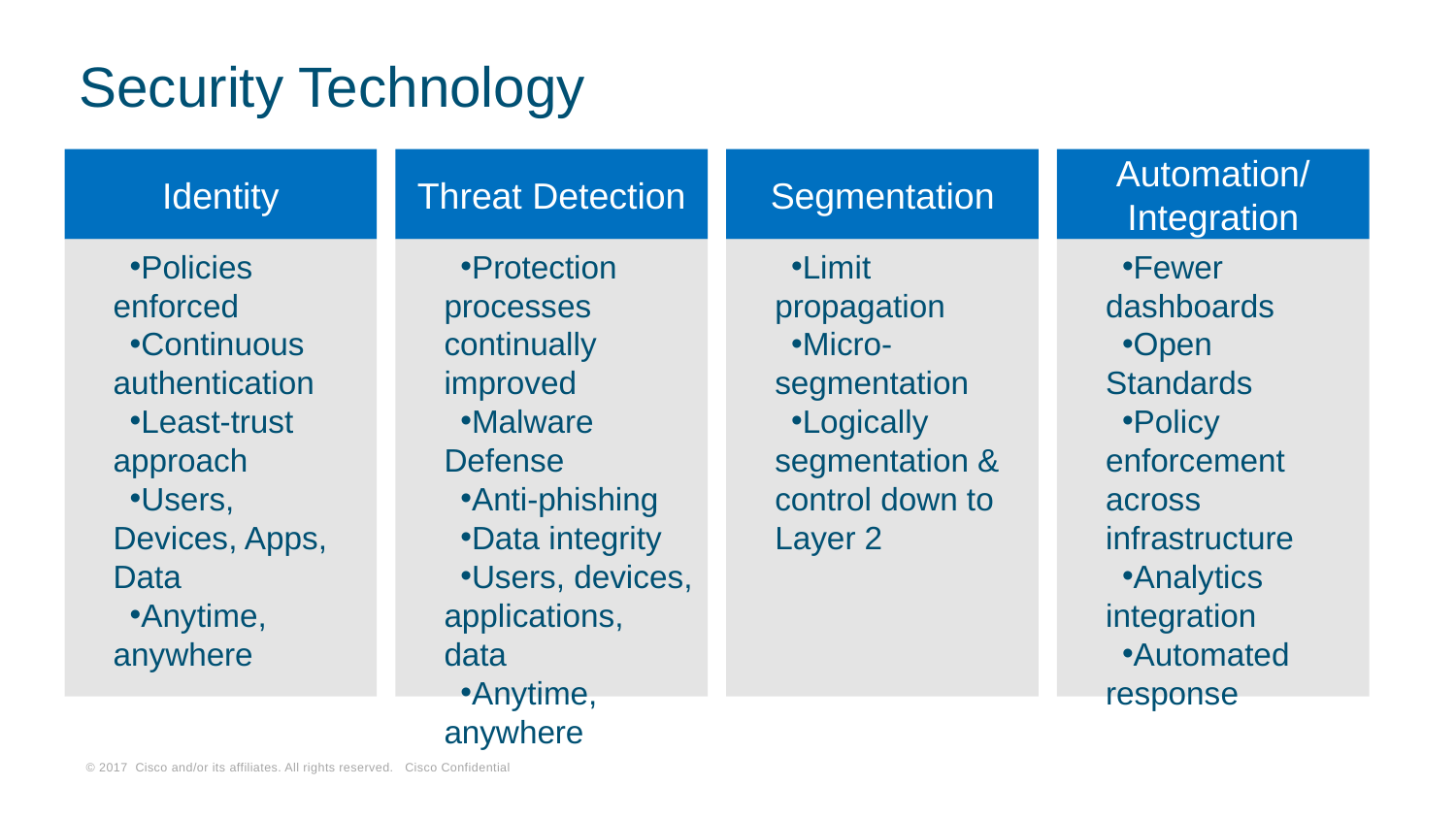

# Security Technology
Identity
Threat Detection
Segmentation
Automation/
Integration
Policies enforced
Continuous authentication
Least-trust approach
Users, Devices, Apps, Data
Anytime, anywhere

Protection processes continually improved
Malware Defense
Anti-phishing
Data integrity
Users, devices, applications, data
Anytime, anywhere

Limit propagation
Micro-segmentation
Logically segmentation & control down to Layer 2

Fewer dashboards
Open Standards
Policy enforcement across infrastructure
Analytics integration
Automated response